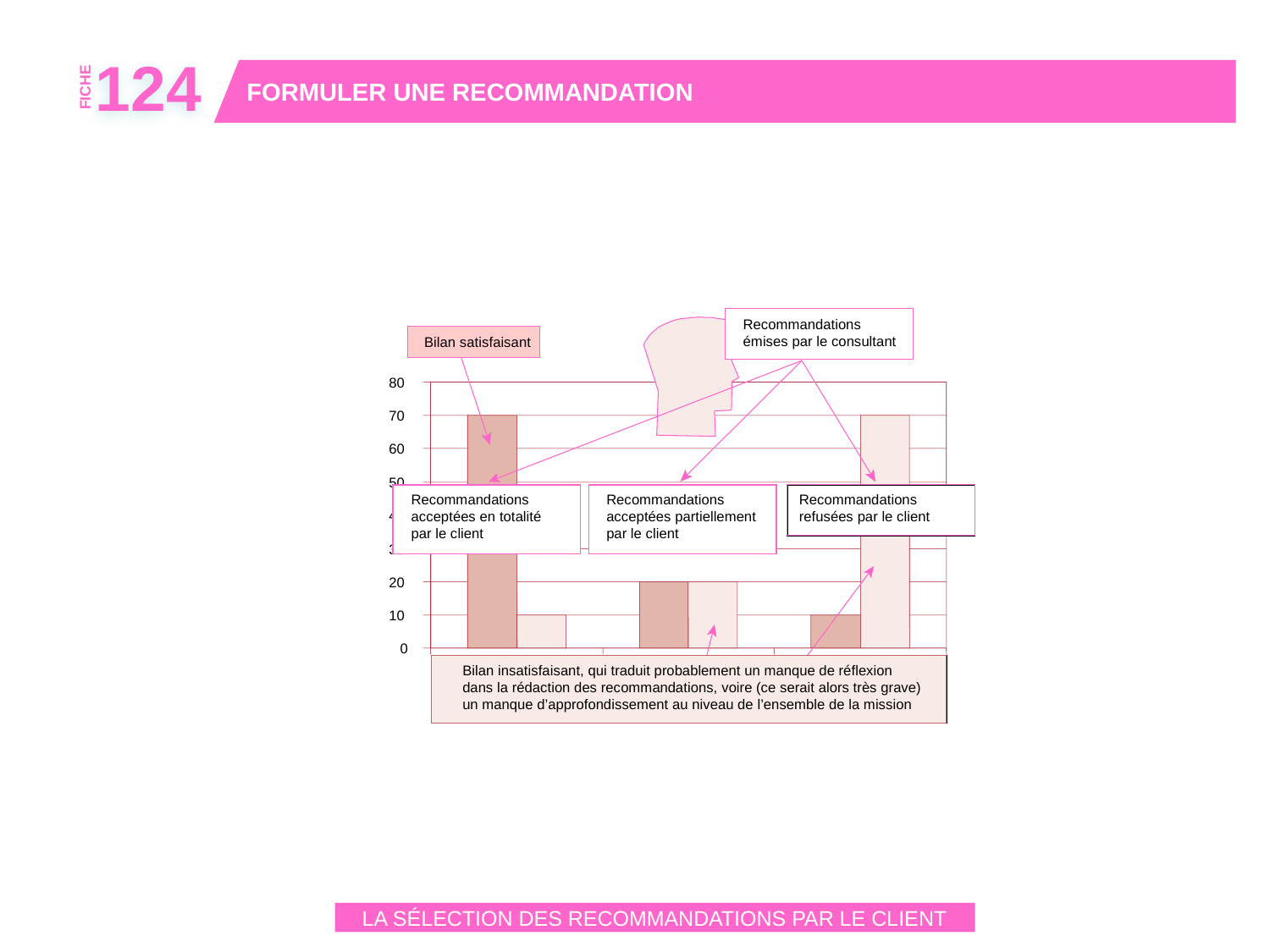

124

FORMULER UNE RECOMMANDATION
FICHE

Recommandations
émises par le consultant

Bilan satisfaisant

80

70

60

50

Recommandations
acceptées en totalité
par le client
Recommandations
acceptées partiellement
par le client
Recommandations
refusées par le client
40
30

20

10

0

Bilan insatisfaisant, qui traduit probablement un manque de réflexion
dans la rédaction des recommandations, voire (ce serait alors très grave)
un manque d’approfondissement au niveau de l’ensemble de la mission
LA SÉLECTION DES RECOMMANDATIONS PAR LE CLIENT